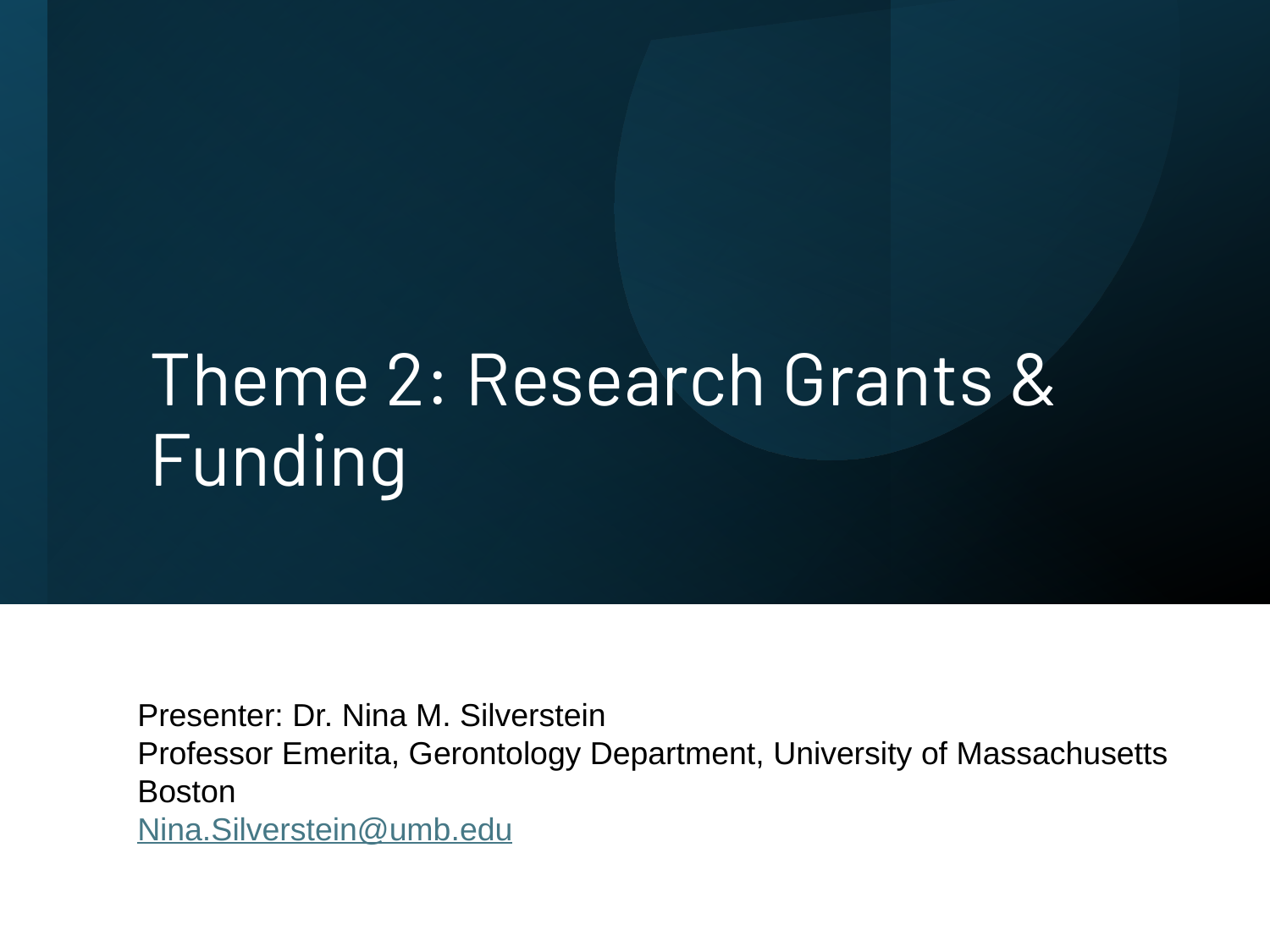

# Theme 2: Research Grants & Funding
Presenter: Dr. Nina M. Silverstein
Professor Emerita, Gerontology Department, University of Massachusetts Boston
Nina.Silverstein@umb.edu